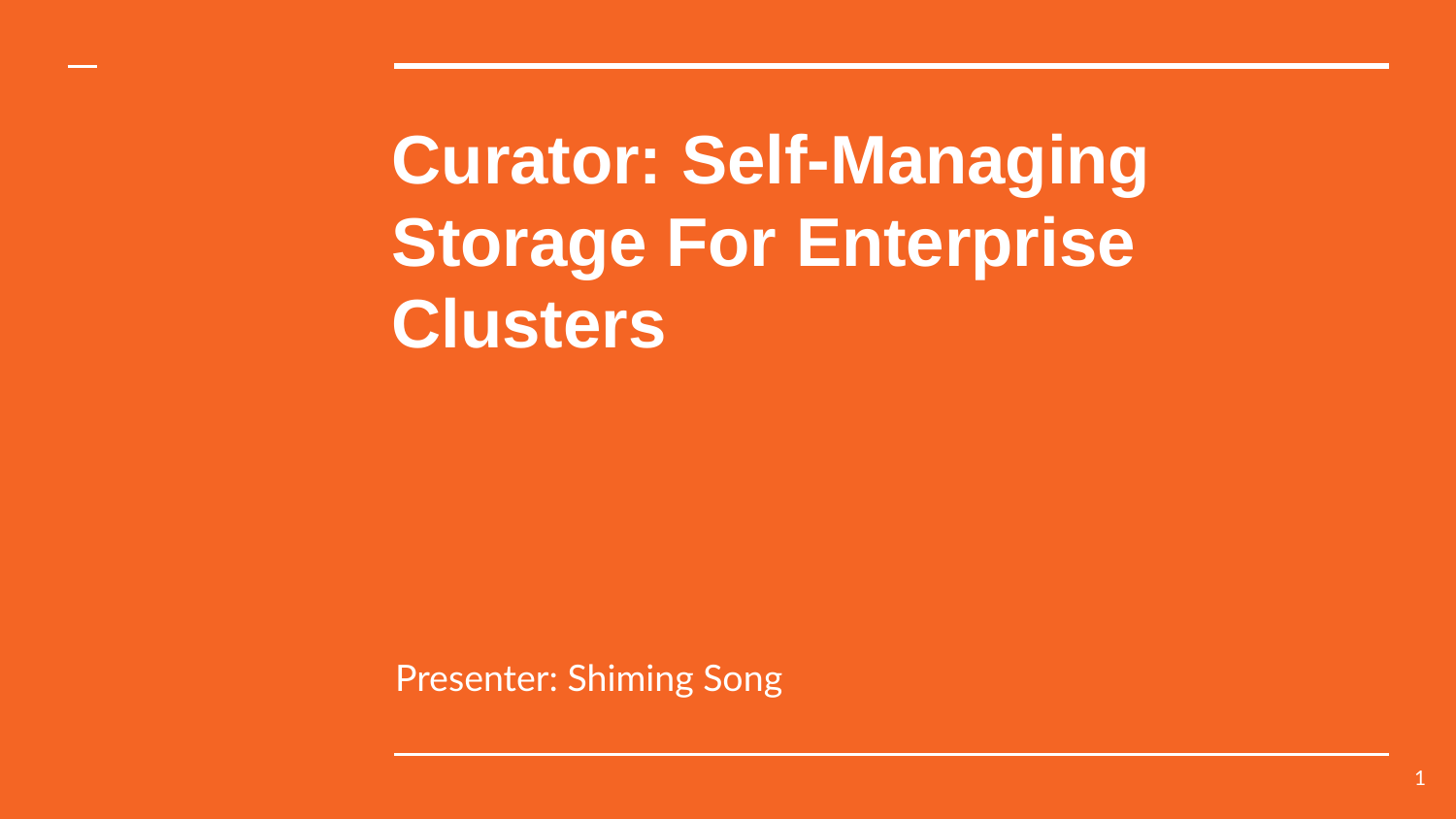

# Curator: Self-Managing Storage For Enterprise Clusters

Presenter: Shiming Song
1